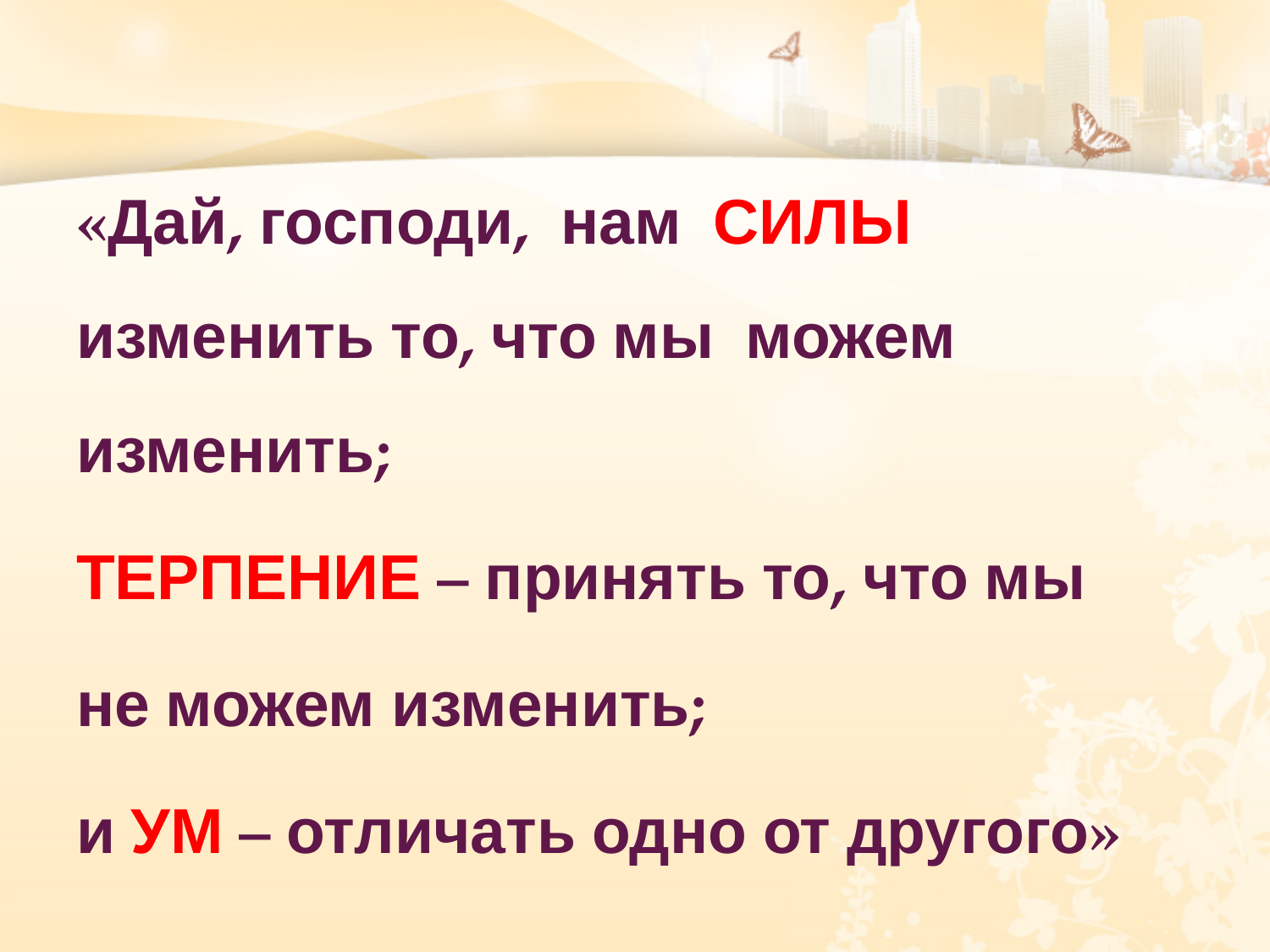

#
«Дай, господи,  нам  СИЛЫ изменить то, что мы  можем изменить;
ТЕРПЕНИЕ – принять то, что мы
не можем изменить;
и УМ – отличать одно от другого»